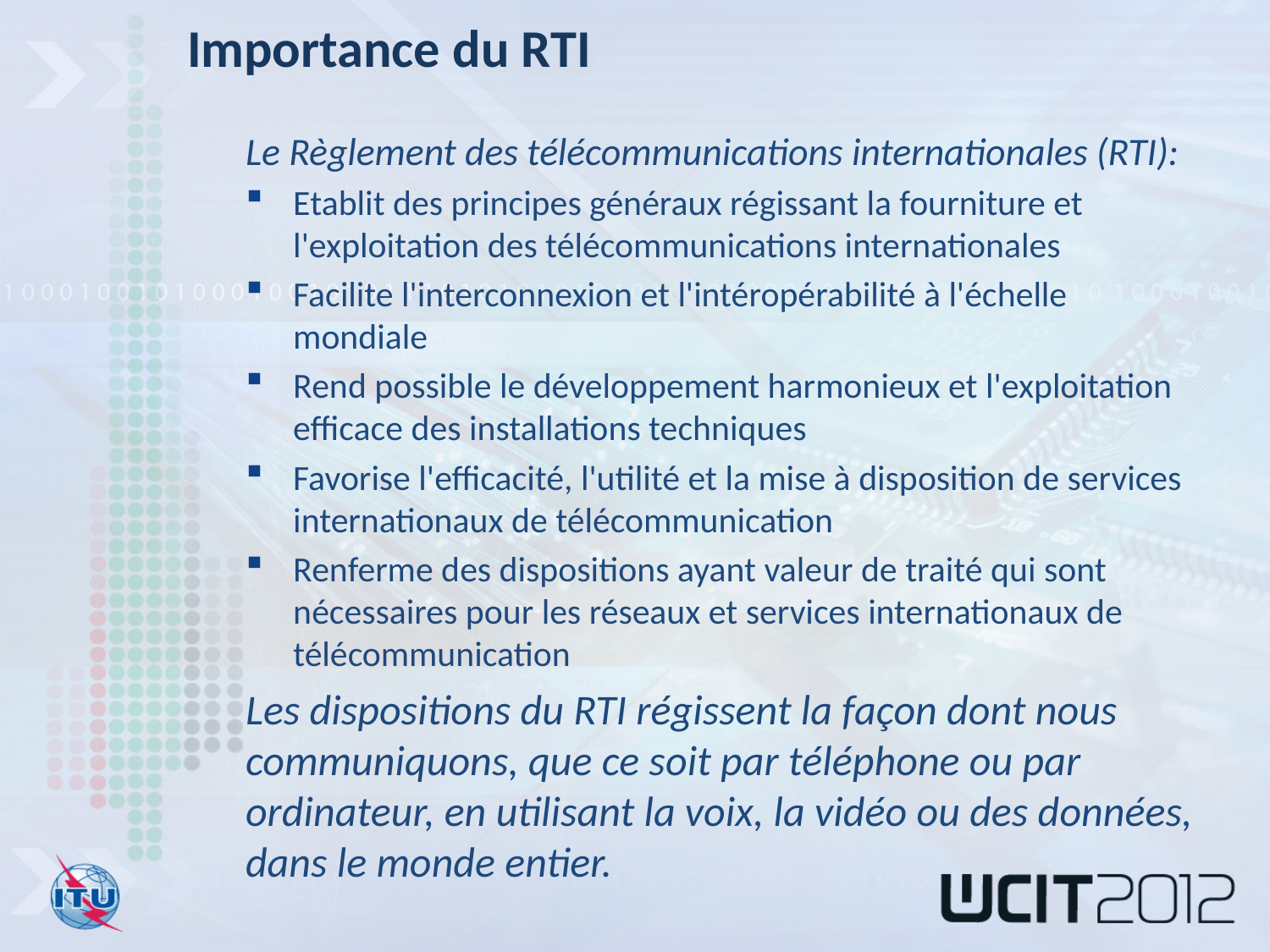

Importance du RTI
Le Règlement des télécommunications internationales (RTI):
Etablit des principes généraux régissant la fourniture et l'exploitation des télécommunications internationales
Facilite l'interconnexion et l'intéropérabilité à l'échelle mondiale
Rend possible le développement harmonieux et l'exploitation efficace des installations techniques
Favorise l'efficacité, l'utilité et la mise à disposition de services internationaux de télécommunication
Renferme des dispositions ayant valeur de traité qui sont nécessaires pour les réseaux et services internationaux de télécommunication
Les dispositions du RTI régissent la façon dont nous communiquons, que ce soit par téléphone ou par ordinateur, en utilisant la voix, la vidéo ou des données, dans le monde entier.